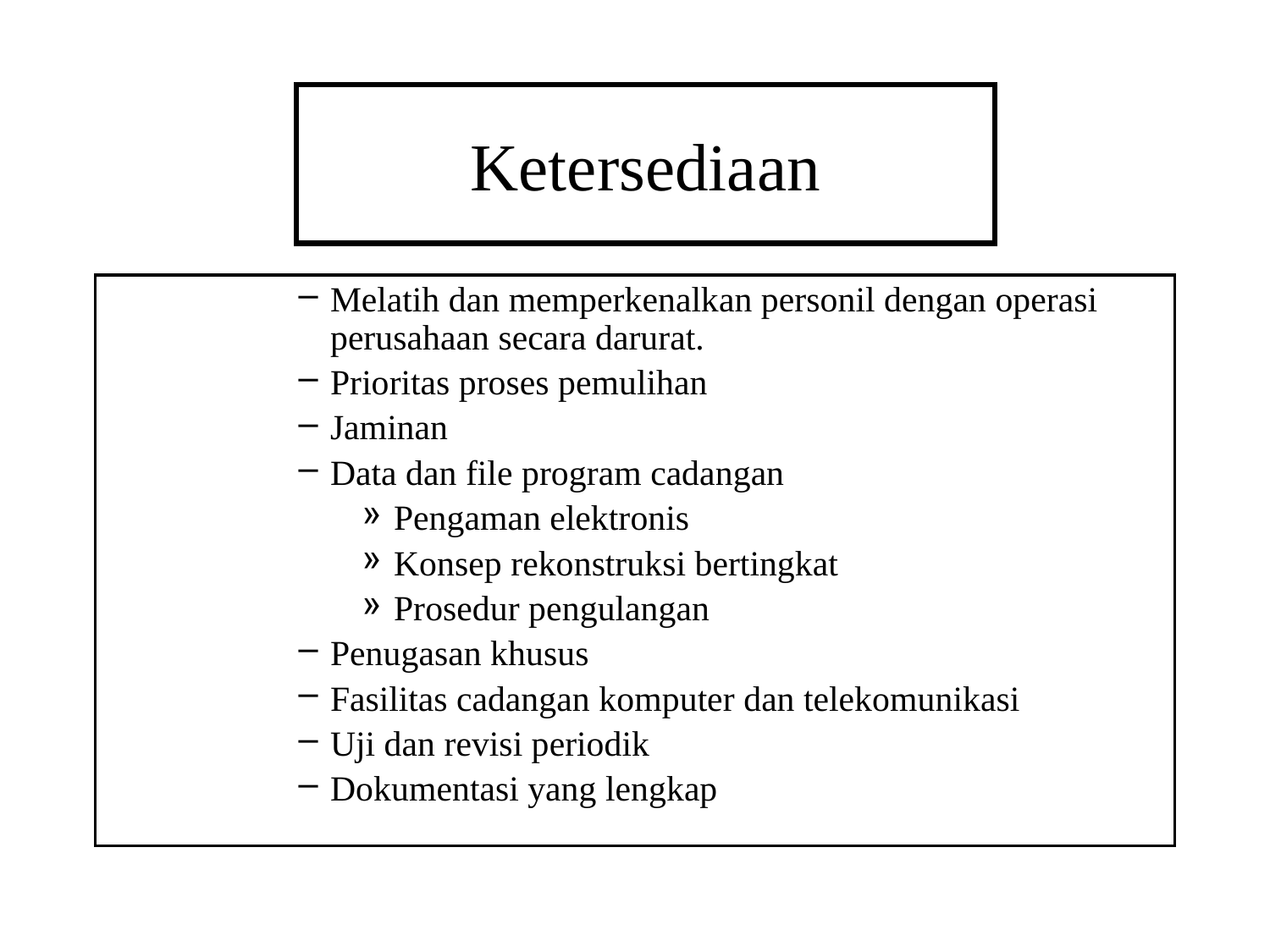

# Ketersediaan
Melatih dan memperkenalkan personil dengan operasi perusahaan secara darurat.
Prioritas proses pemulihan
Jaminan
Data dan file program cadangan
Pengaman elektronis
Konsep rekonstruksi bertingkat
Prosedur pengulangan
Penugasan khusus
Fasilitas cadangan komputer dan telekomunikasi
Uji dan revisi periodik
Dokumentasi yang lengkap